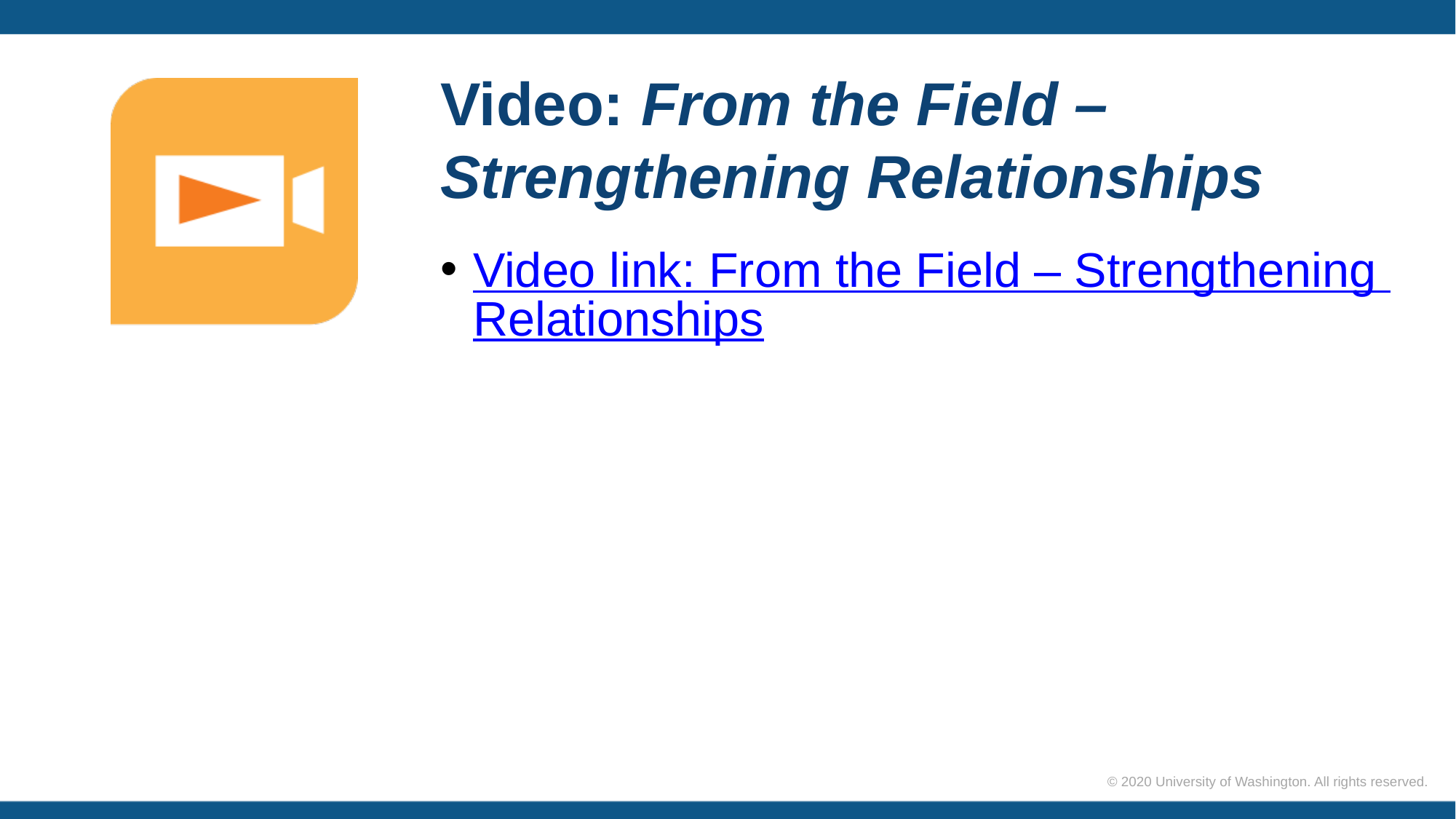

# Video: From the Field – Strengthening Relationships
Video link: From the Field – Strengthening Relationships